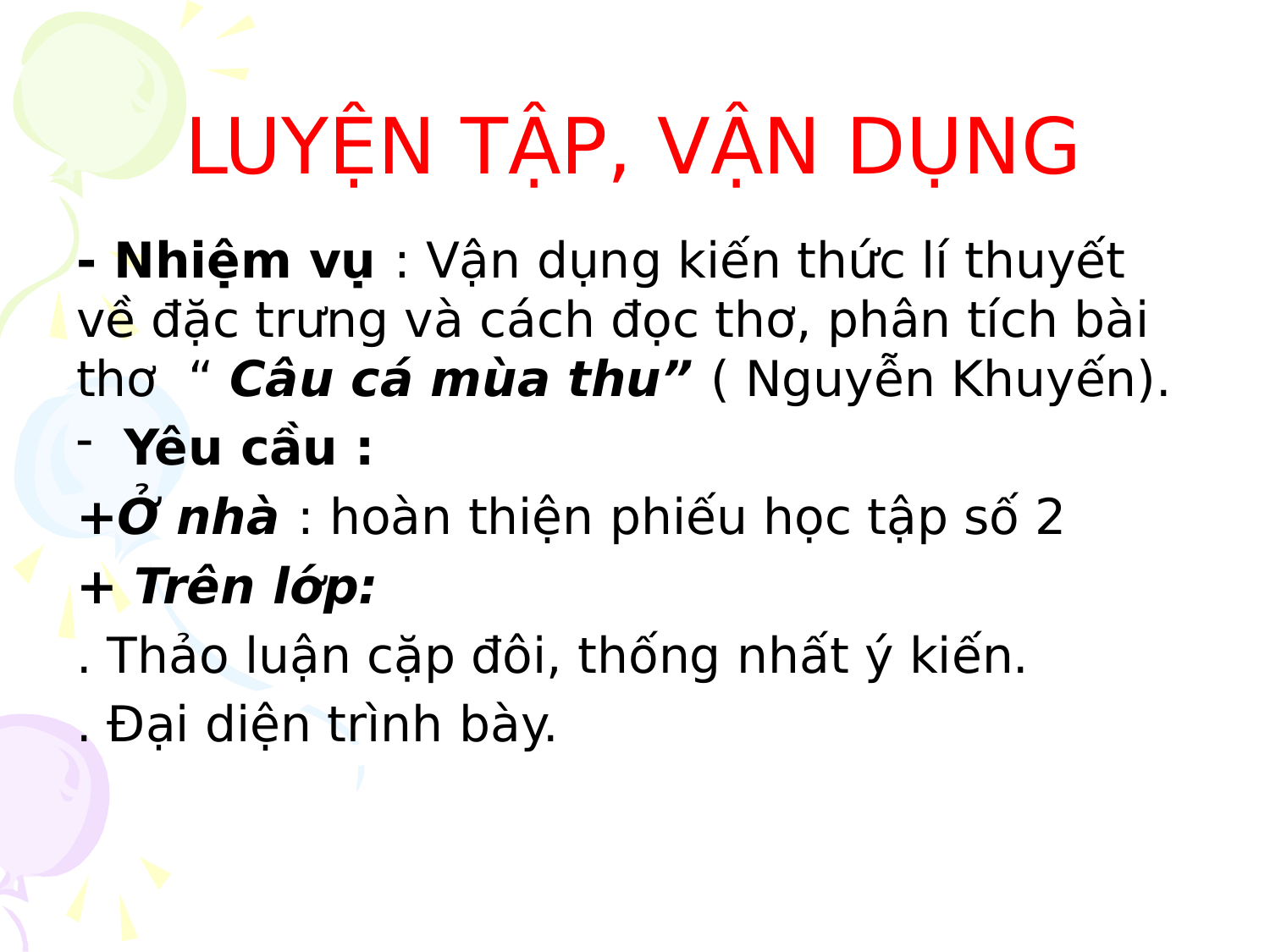

# LUYỆN TẬP, VẬN DỤNG
- Nhiệm vụ : Vận dụng kiến thức lí thuyết về đặc trưng và cách đọc thơ, phân tích bài thơ  “ Câu cá mùa thu” ( Nguyễn Khuyến).
Yêu cầu :
+Ở nhà : hoàn thiện phiếu học tập số 2
+ Trên lớp:
. Thảo luận cặp đôi, thống nhất ý kiến.
. Đại diện trình bày.